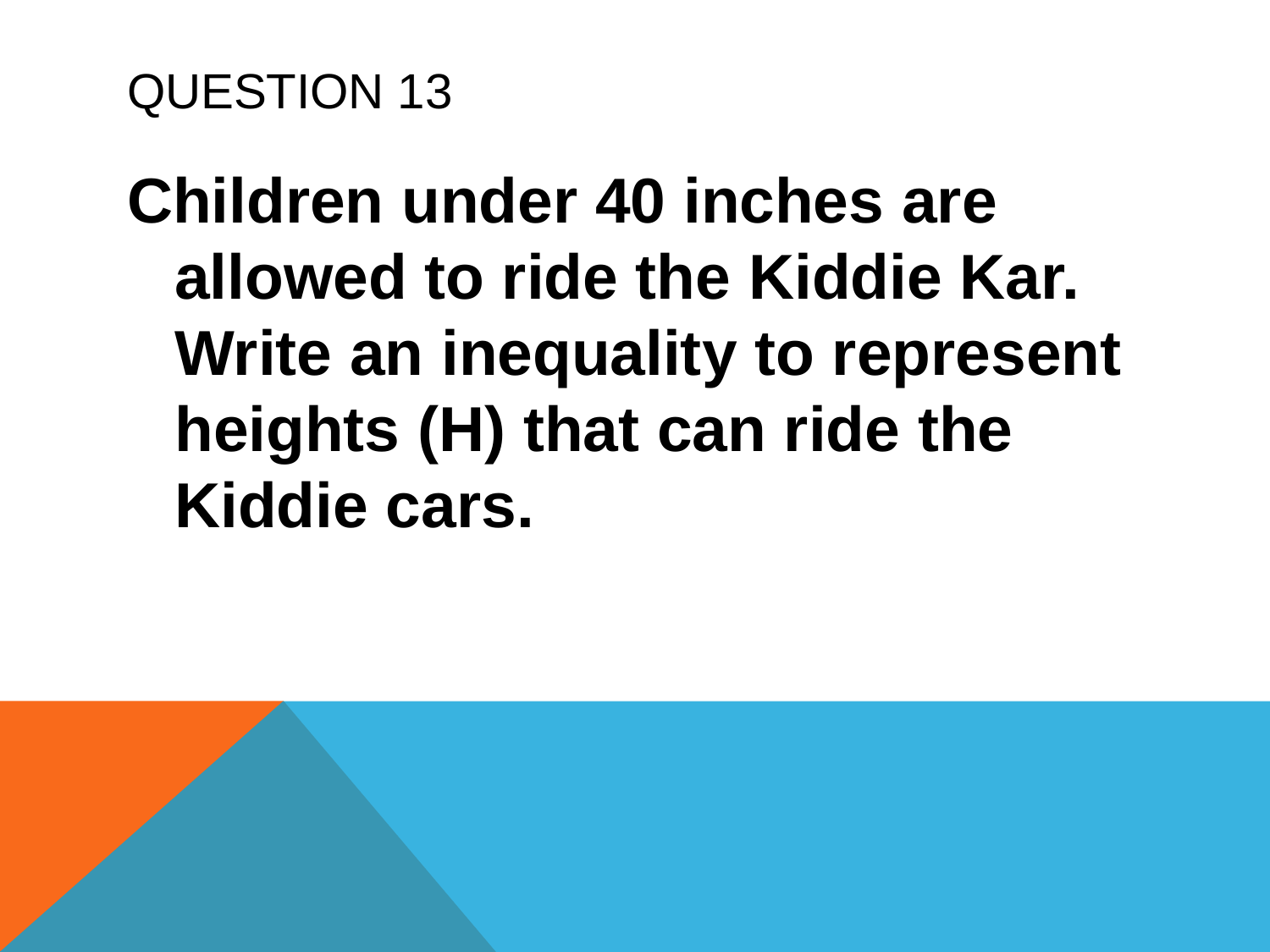

# Question 13
Children under 40 inches are allowed to ride the Kiddie Kar. Write an inequality to represent heights (H) that can ride the Kiddie cars.